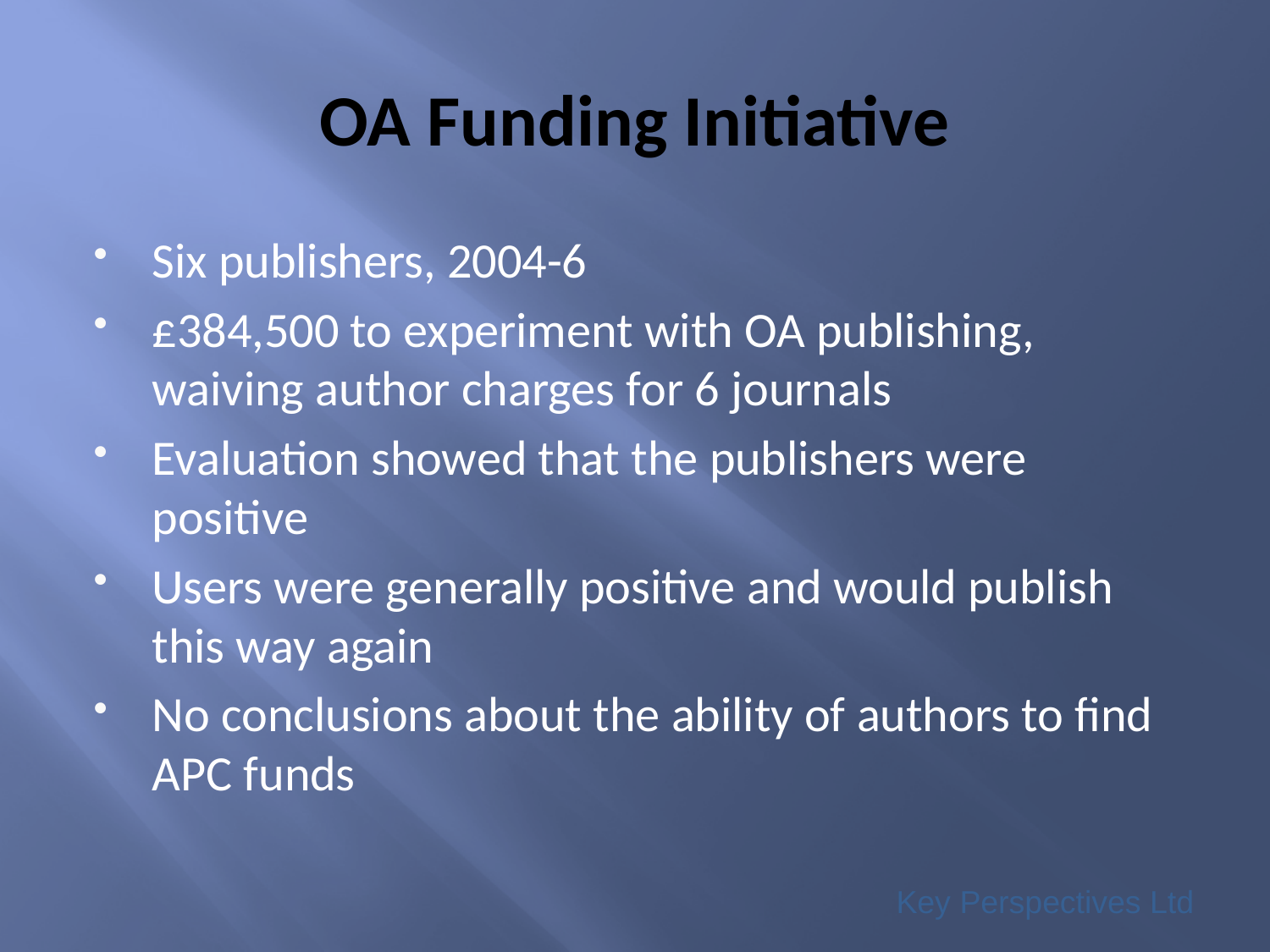

# OA Funding Initiative
Six publishers, 2004-6
£384,500 to experiment with OA publishing, waiving author charges for 6 journals
Evaluation showed that the publishers were positive
Users were generally positive and would publish this way again
No conclusions about the ability of authors to find APC funds
Key Perspectives Ltd